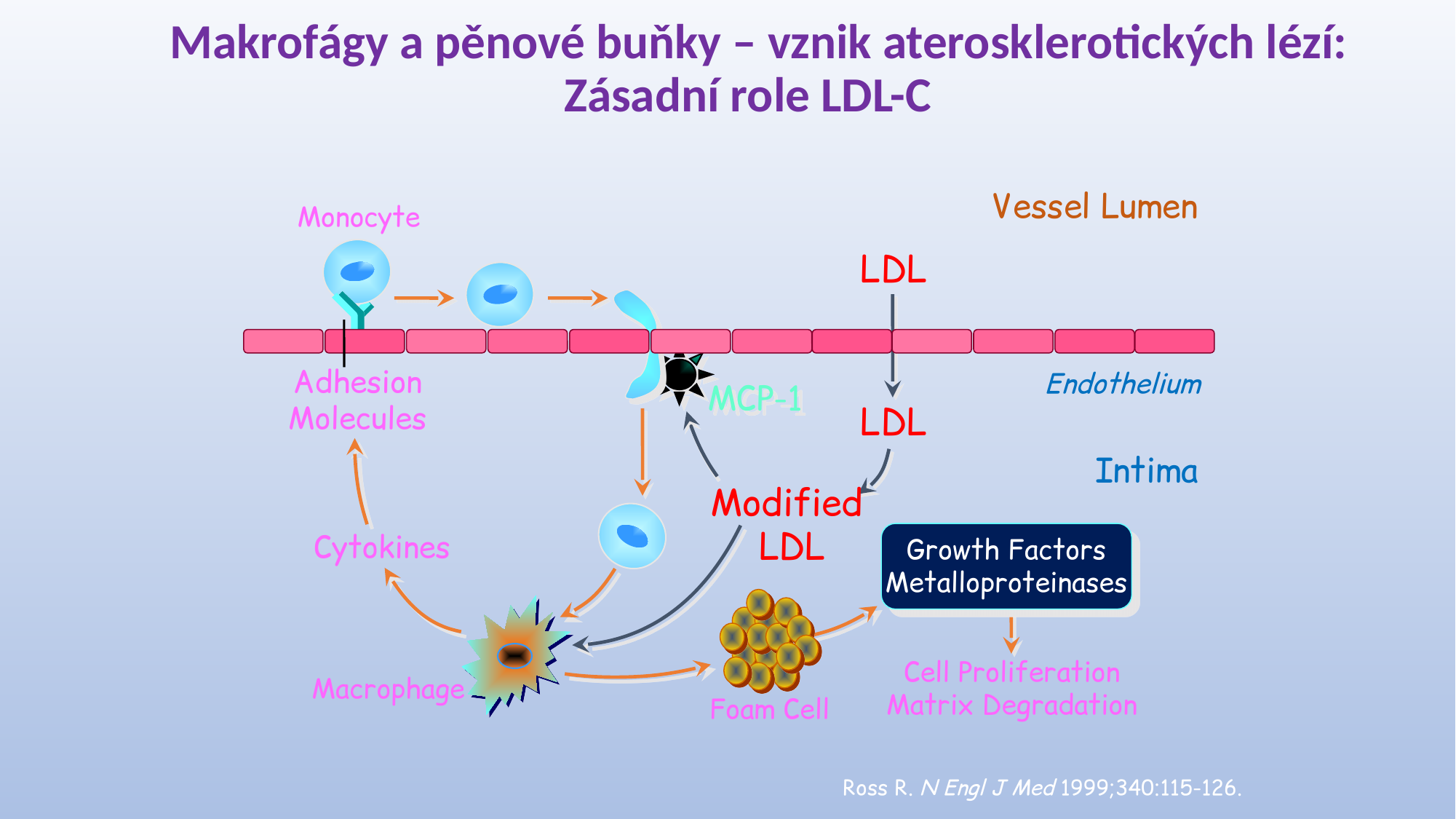

# Makrofágy a pěnové buňky – vznik aterosklerotických lézí: Zásadní role LDL-C

Vessel Lumen
Monocyte

LDL

Adhesion
Molecules
Endothelium
MCP-1

LDL

Intima

Modified
LDL

Cytokines

Growth Factors
Metalloproteinases

Cell Proliferation
Matrix Degradation
Macrophage
Foam Cell
Ross R. N Engl J Med 1999;340:115-126.